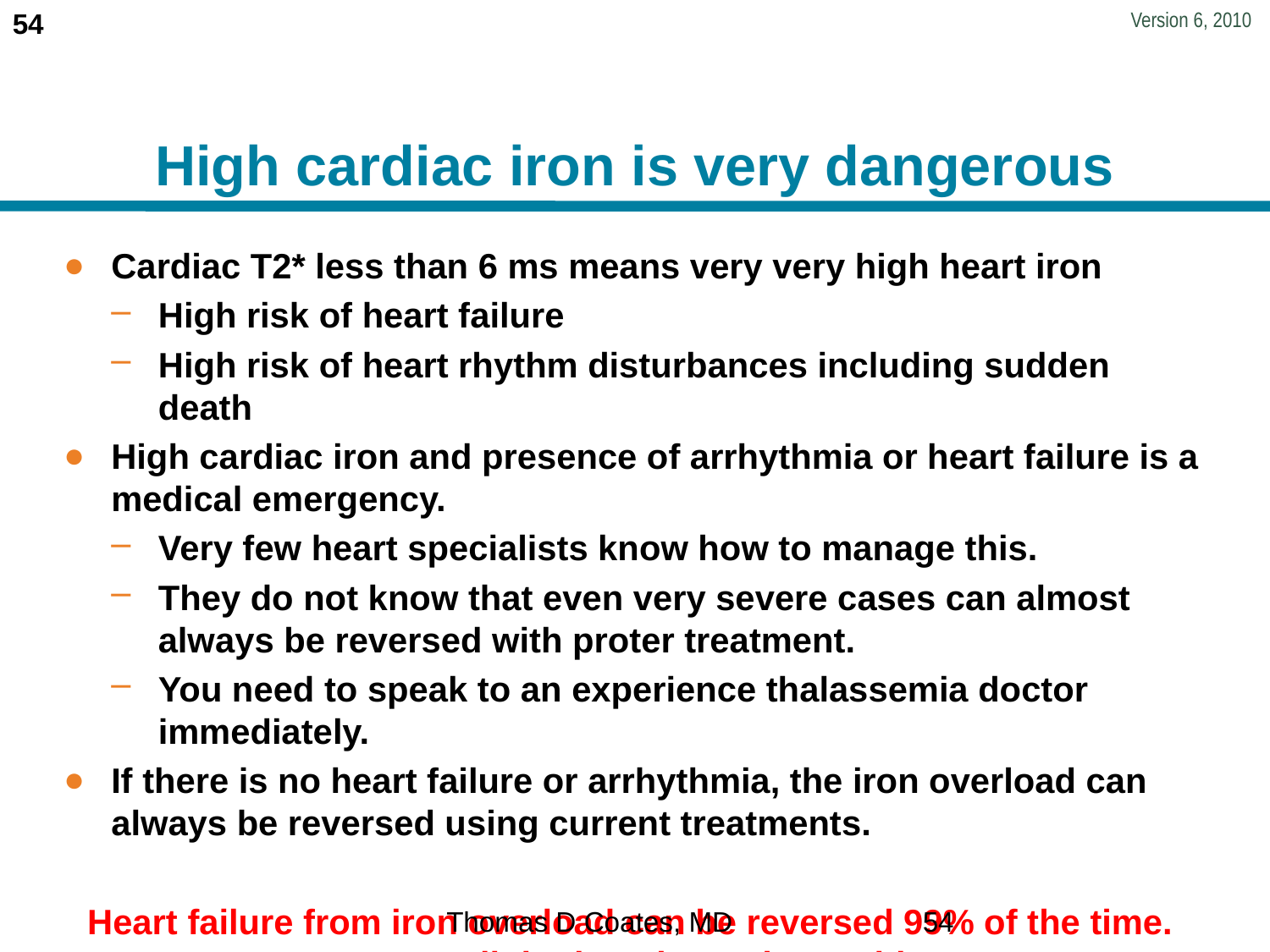

# High cardiac iron is very dangerous
Cardiac T2* less than 6 ms means very very high heart iron
High risk of heart failure
High risk of heart rhythm disturbances including sudden death
High cardiac iron and presence of arrhythmia or heart failure is a medical emergency.
Very few heart specialists know how to manage this.
They do not know that even very severe cases can almost always be reversed with proter treatment.
You need to speak to an experience thalassemia doctor immediately.
If there is no heart failure or arrhythmia, the iron overload can always be reversed using current treatments.

Heart failure from iron overload can be reversed 99% of the time.  Most cardiologists do not know this!
Thomas D Coates, MD
54